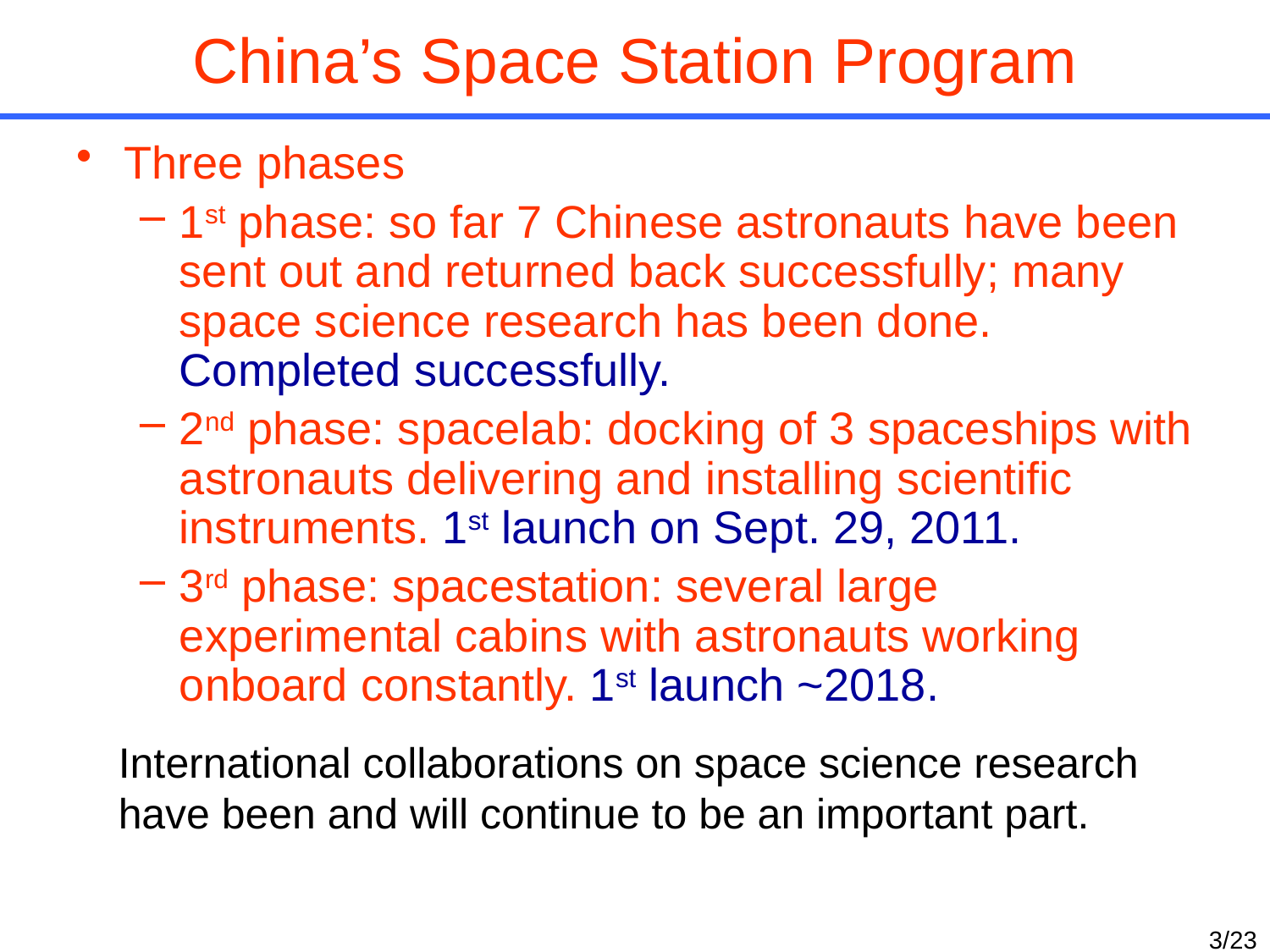

# China’s Space Station Program
Three phases
1st phase: so far 7 Chinese astronauts have been sent out and returned back successfully; many space science research has been done. Completed successfully.
2nd phase: spacelab: docking of 3 spaceships with astronauts delivering and installing scientific instruments. 1st launch on Sept. 29, 2011.
3rd phase: spacestation: several large experimental cabins with astronauts working onboard constantly. 1st launch ~2018.
International collaborations on space science research have been and will continue to be an important part.
3/23